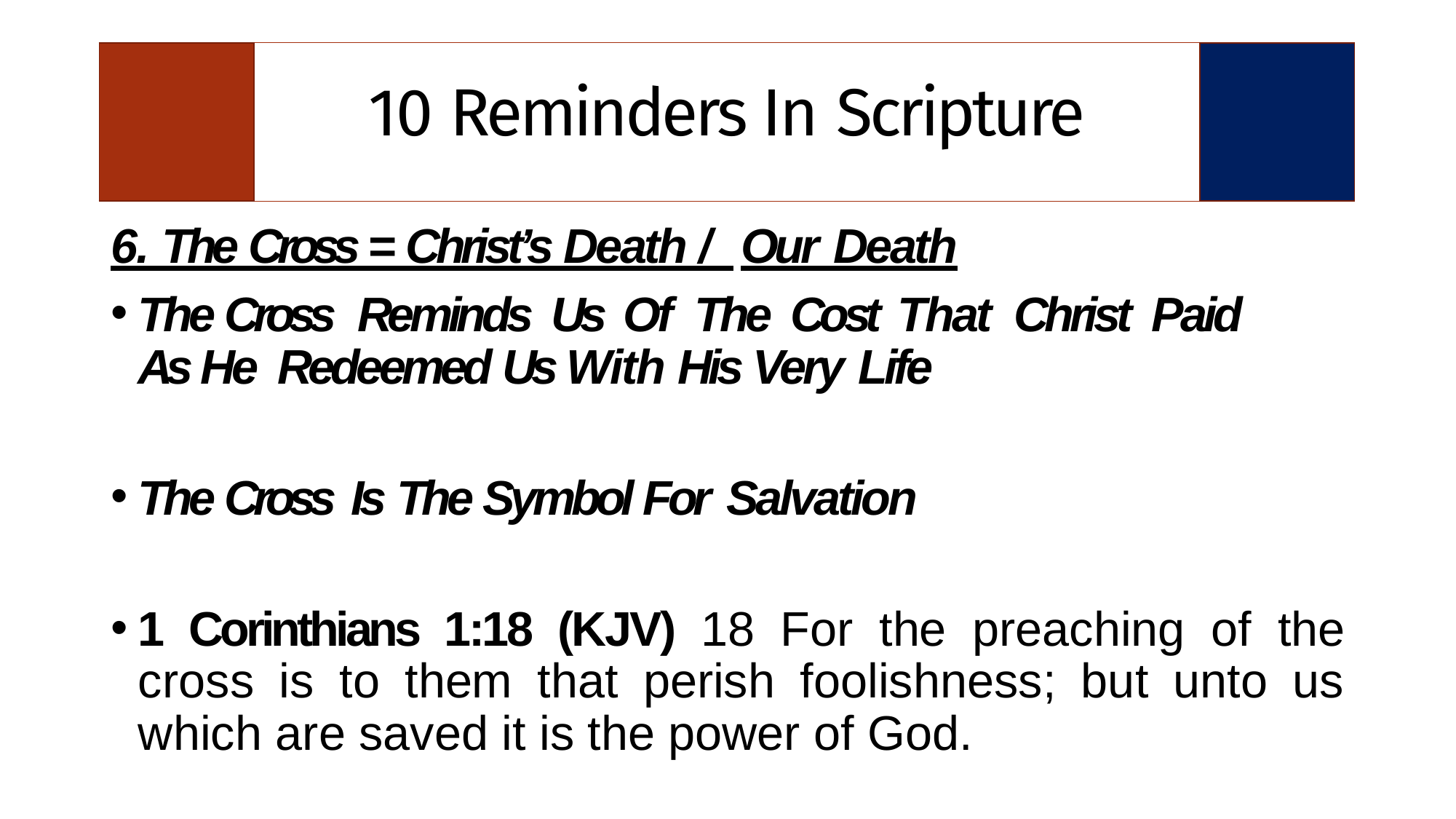

|  | 10 Reminders In Scripture |  |
| --- | --- | --- |
6. The Cross = Christ’s Death / Our Death
The Cross  Reminds  Us  Of  The  Cost  That  Christ  Paid  As He  Redeemed Us With His Very Life

The Cross  Is The Symbol For Salvation

1 Corinthians 1:18 (KJV) 18 For the preaching of the cross is to them that perish foolishness; but unto us which are saved it is the power of God.